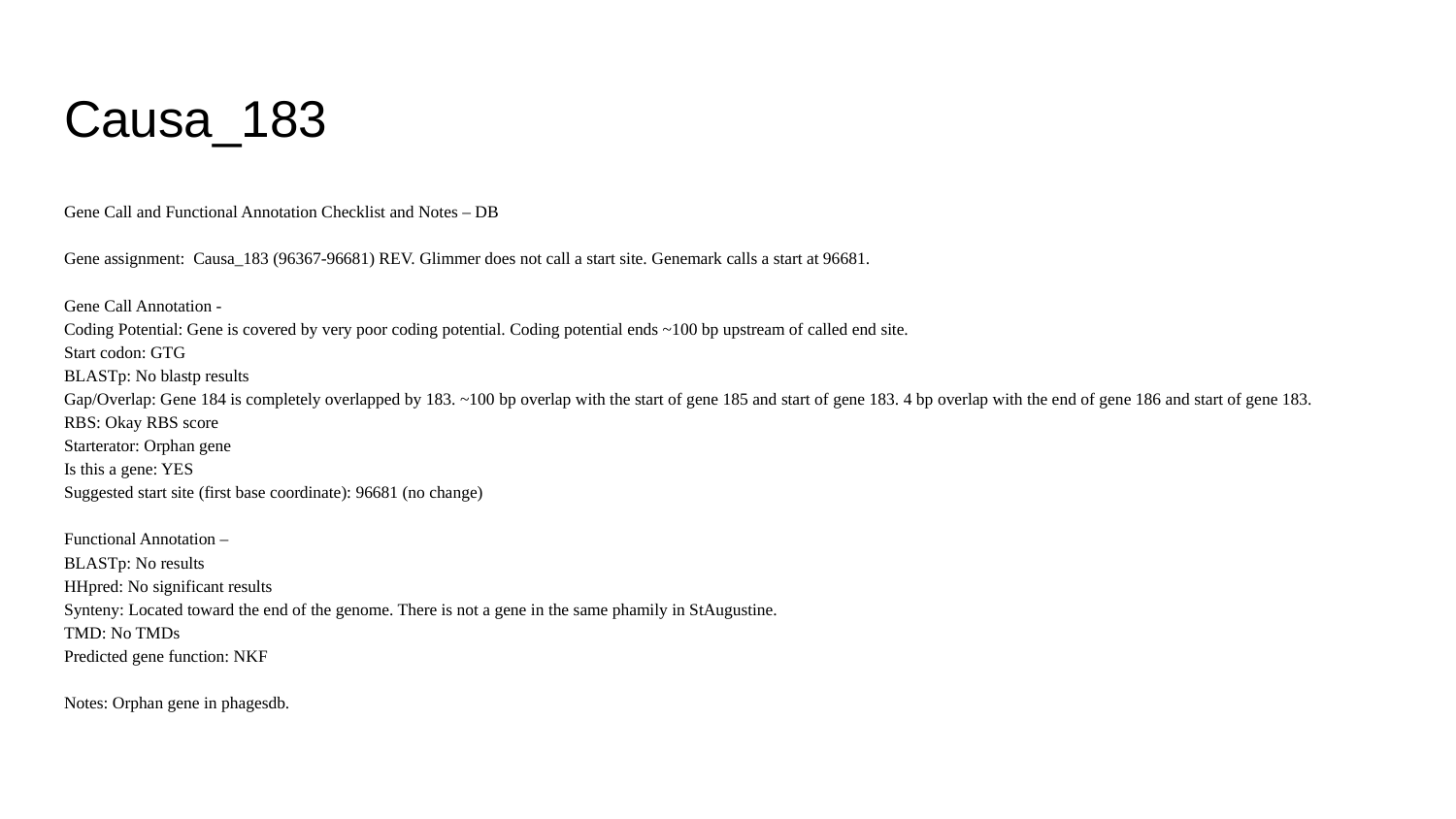

# Causa_183
Gene Call and Functional Annotation Checklist and Notes – DB

Gene assignment:  Causa_183 (96367-96681) REV. Glimmer does not call a start site. Genemark calls a start at 96681.

Gene Call Annotation -
Coding Potential: Gene is covered by very poor coding potential. Coding potential ends ~100 bp upstream of called end site.
Start codon: GTG
BLASTp: No blastp results
Gap/Overlap: Gene 184 is completely overlapped by 183. ~100 bp overlap with the start of gene 185 and start of gene 183. 4 bp overlap with the end of gene 186 and start of gene 183.
RBS: Okay RBS score
Starterator: Orphan gene
Is this a gene: YES
Suggested start site (first base coordinate): 96681 (no change)

Functional Annotation –
BLASTp: No results
HHpred: No significant results
Synteny: Located toward the end of the genome. There is not a gene in the same phamily in StAugustine.
TMD: No TMDs
Predicted gene function: NKF

Notes: Orphan gene in phagesdb.